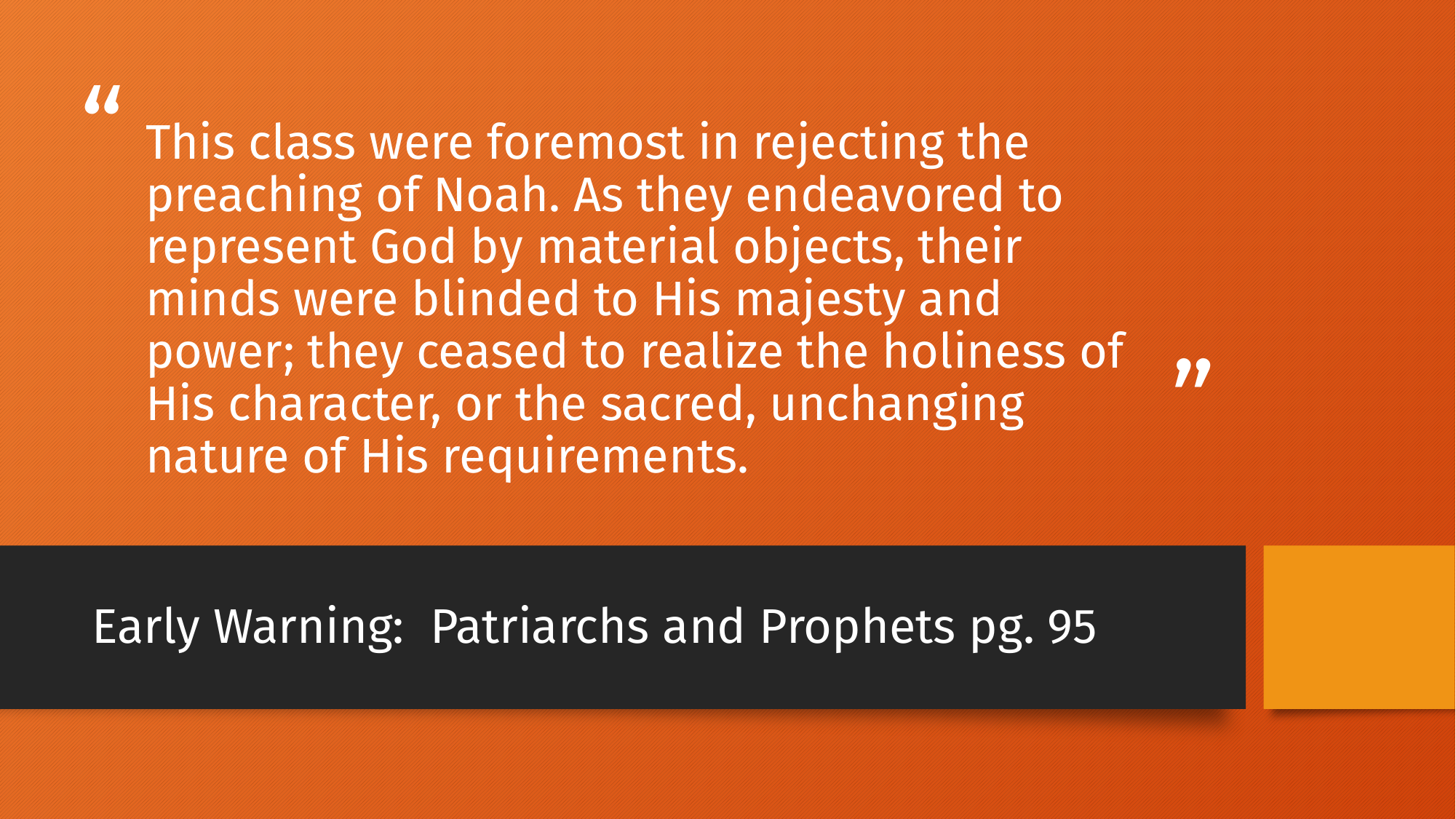

# This class were foremost in rejecting the preaching of Noah. As they endeavored to represent God by material objects, their minds were blinded to His majesty and power; they ceased to realize the holiness of His character, or the sacred, unchanging nature of His requirements.
Early Warning:  Patriarchs and Prophets pg. 95